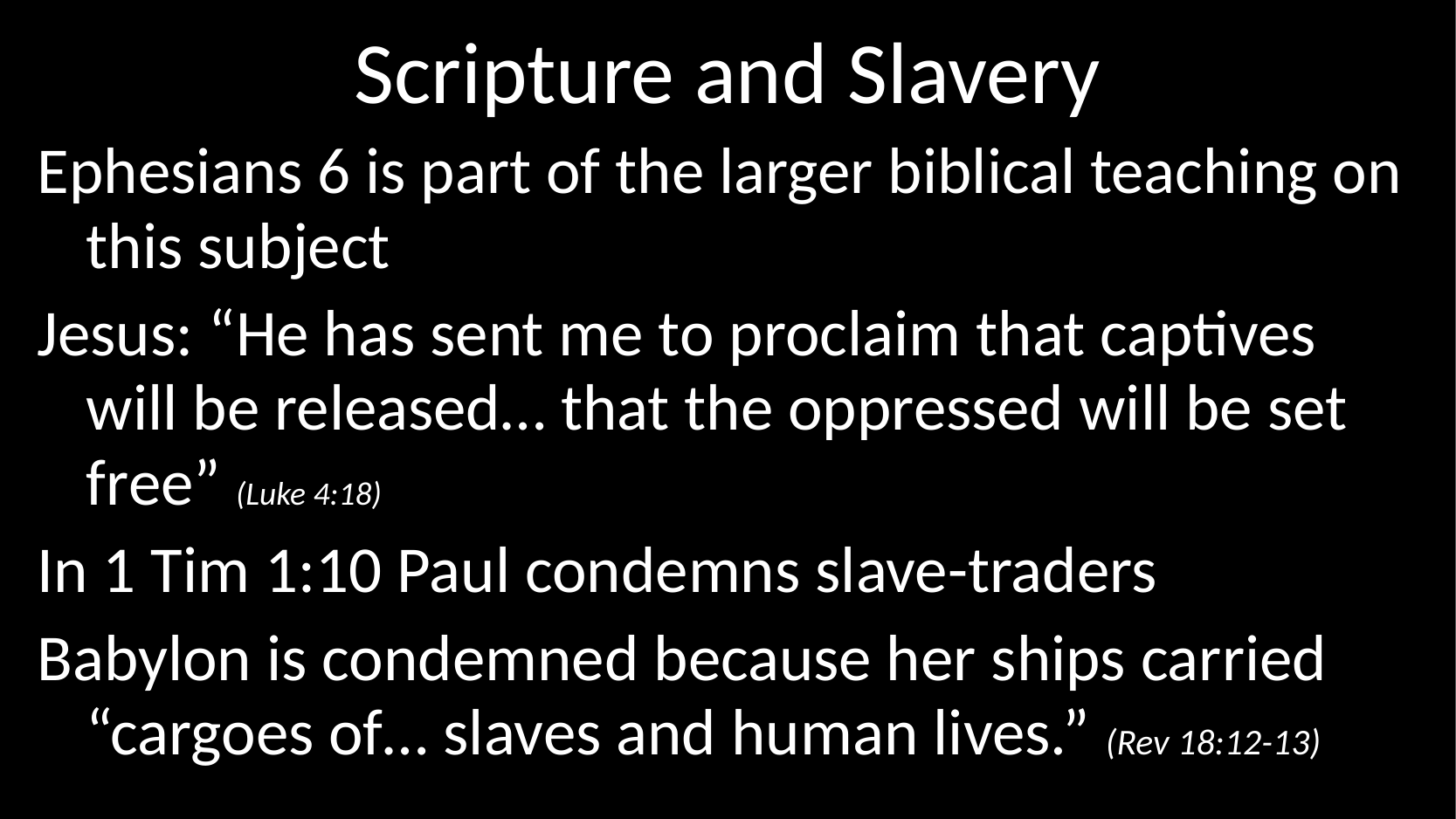

# Scripture and Slavery
Ephesians 6 is part of the larger biblical teaching on this subject
Jesus: “He has sent me to proclaim that captives will be released… that the oppressed will be set free” (Luke 4:18)
In 1 Tim 1:10 Paul condemns slave-traders
Babylon is condemned because her ships carried “cargoes of… slaves and human lives.” (Rev 18:12-13)